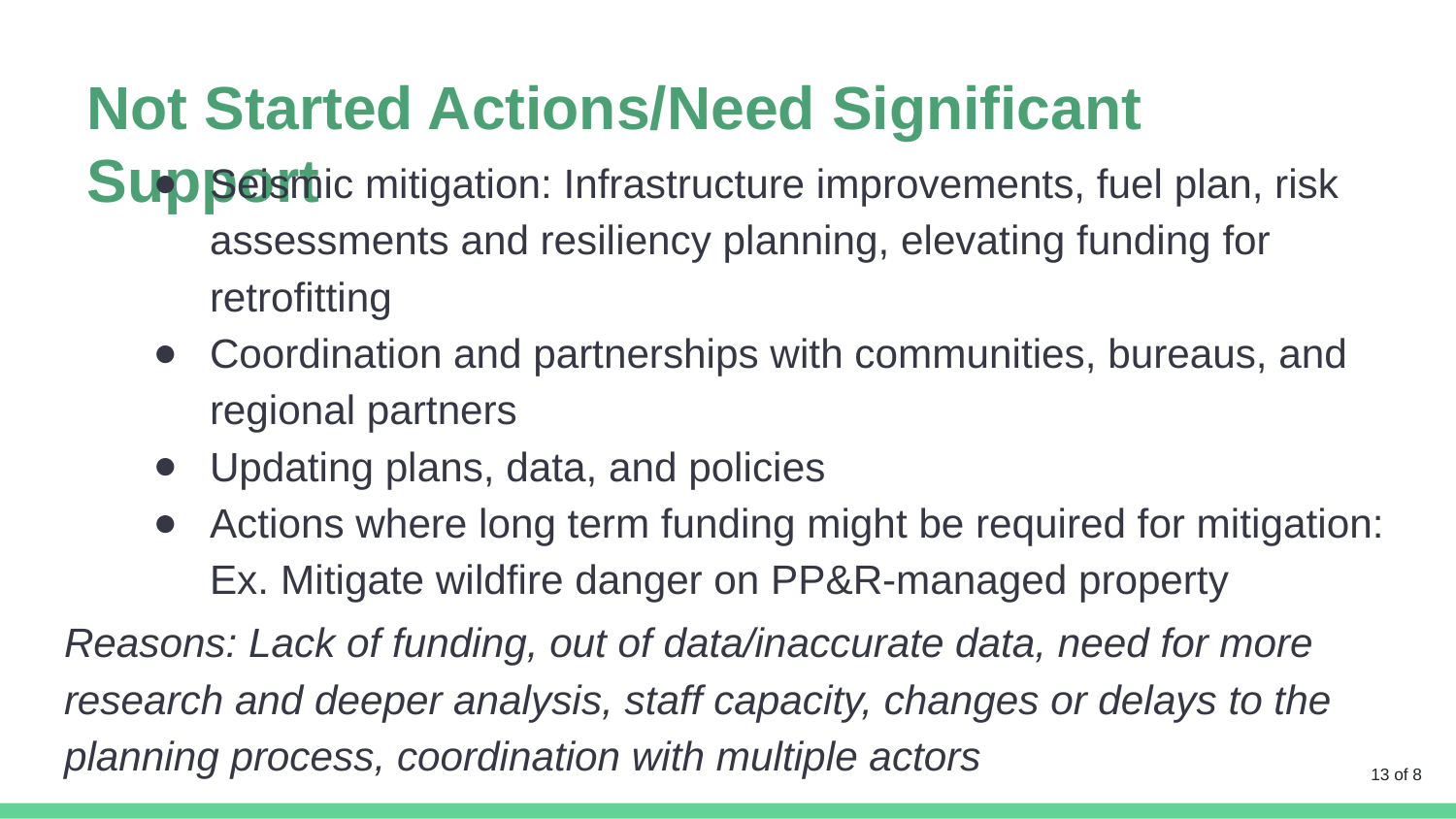

# Not Started Actions/Need Significant Support
Seismic mitigation: Infrastructure improvements, fuel plan, risk assessments and resiliency planning, elevating funding for retrofitting
Coordination and partnerships with communities, bureaus, and regional partners
Updating plans, data, and policies
Actions where long term funding might be required for mitigation: Ex. Mitigate wildfire danger on PP&R-managed property

Reasons: Lack of funding, out of data/inaccurate data, need for more research and deeper analysis, staff capacity, changes or delays to the planning process, coordination with multiple actors
13 of 8